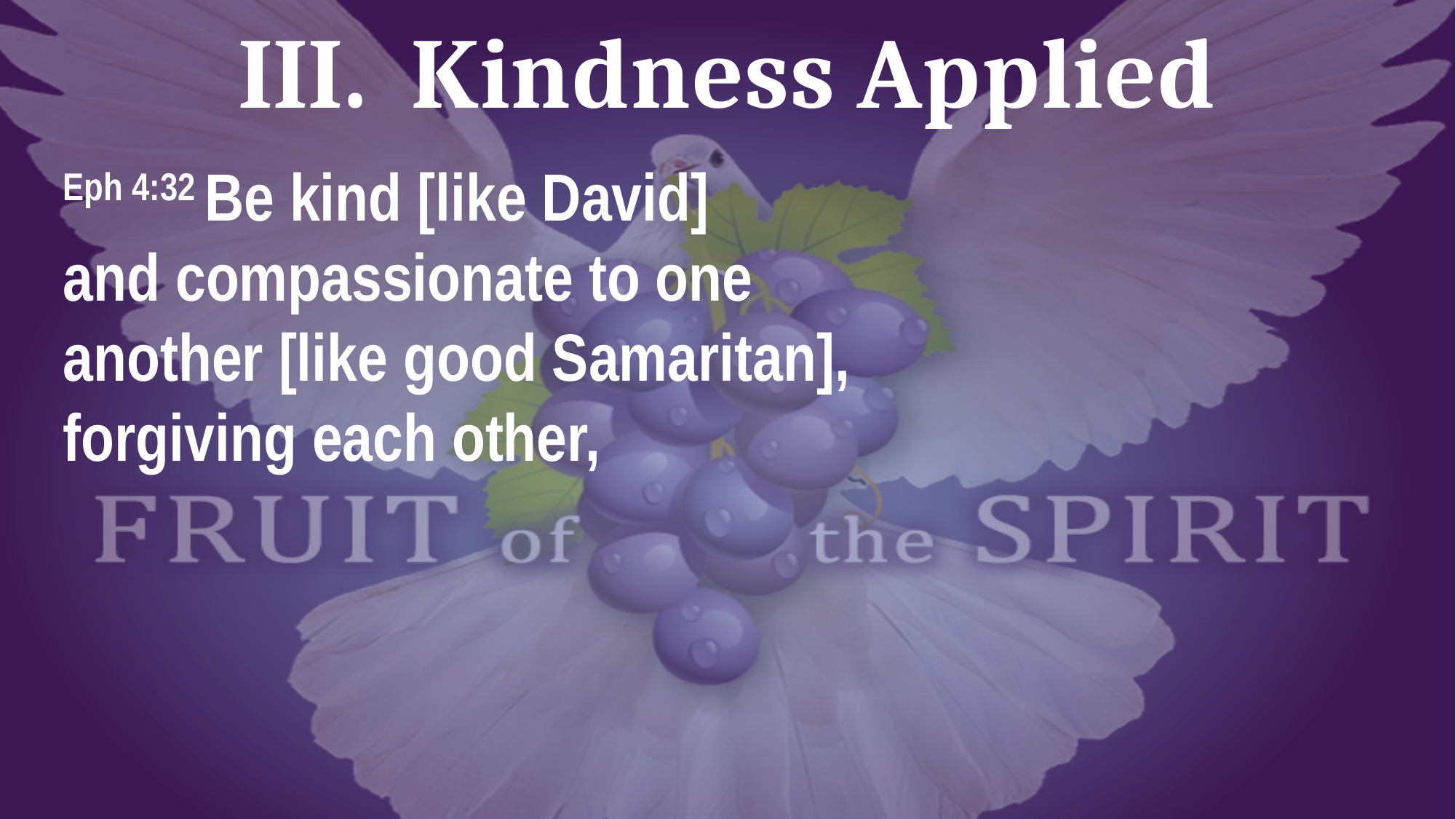

# III.  Kindness Applied
Eph 4:32 Be kind [like David]
and compassionate to one
another [like good Samaritan],
forgiving each other,